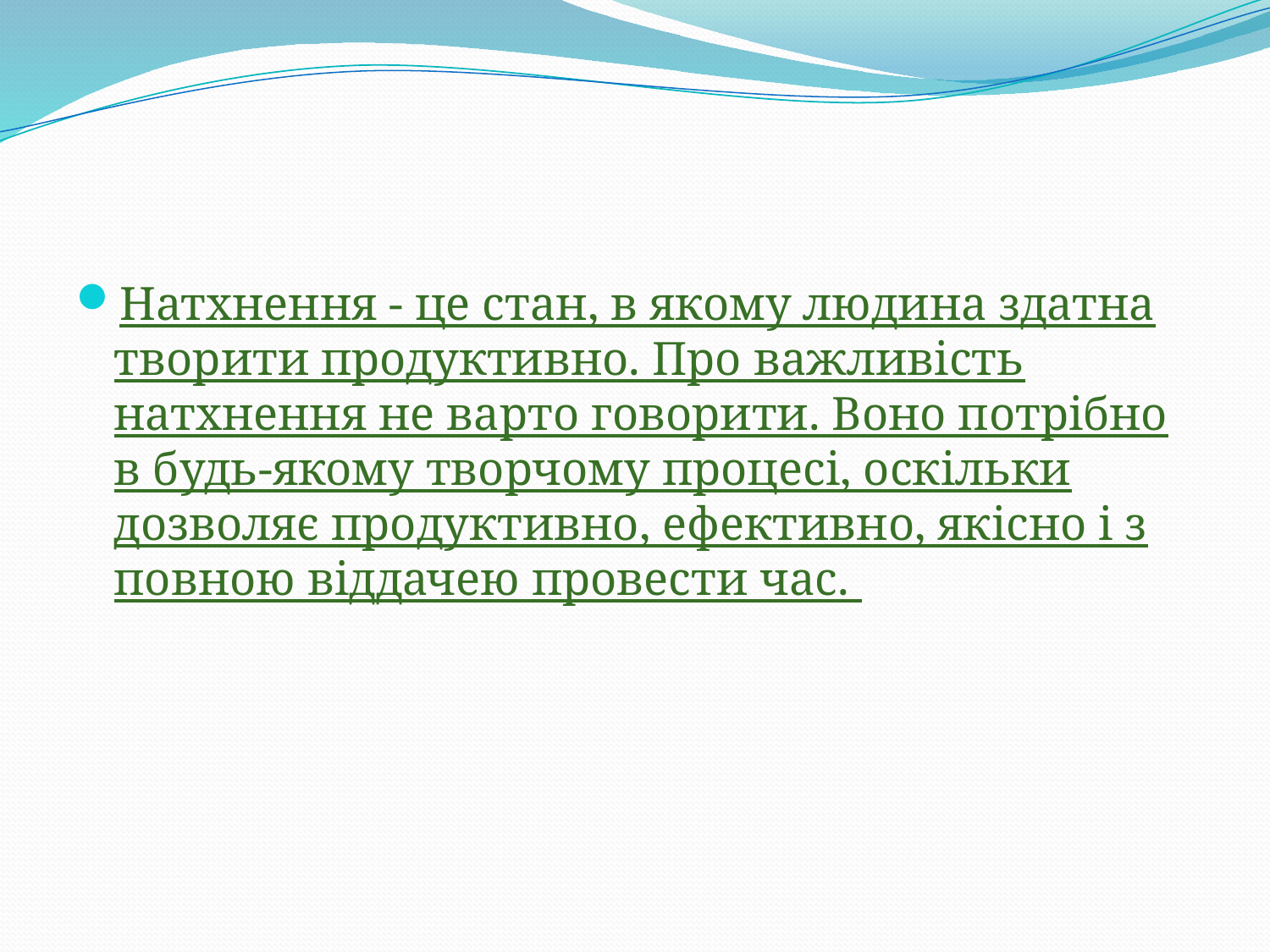

Натхнення - це стан, в якому людина здатна творити продуктивно. Про важливість натхнення не варто говорити. Воно потрібно в будь-якому творчому процесі, оскільки дозволяє продуктивно, ефективно, якісно і з повною віддачею провести час.